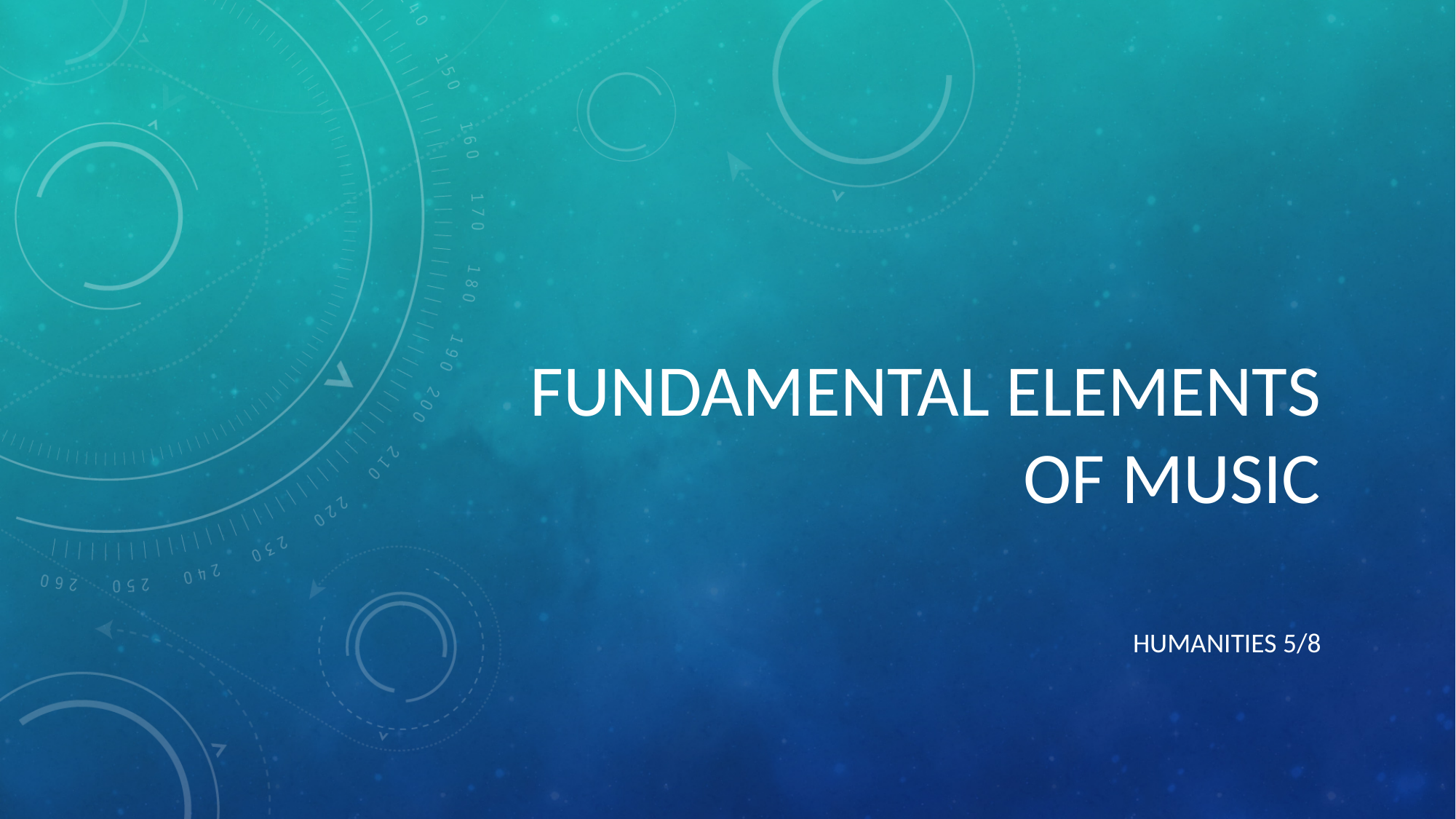

# Fundamental Elements of Music

Humanities 5/8